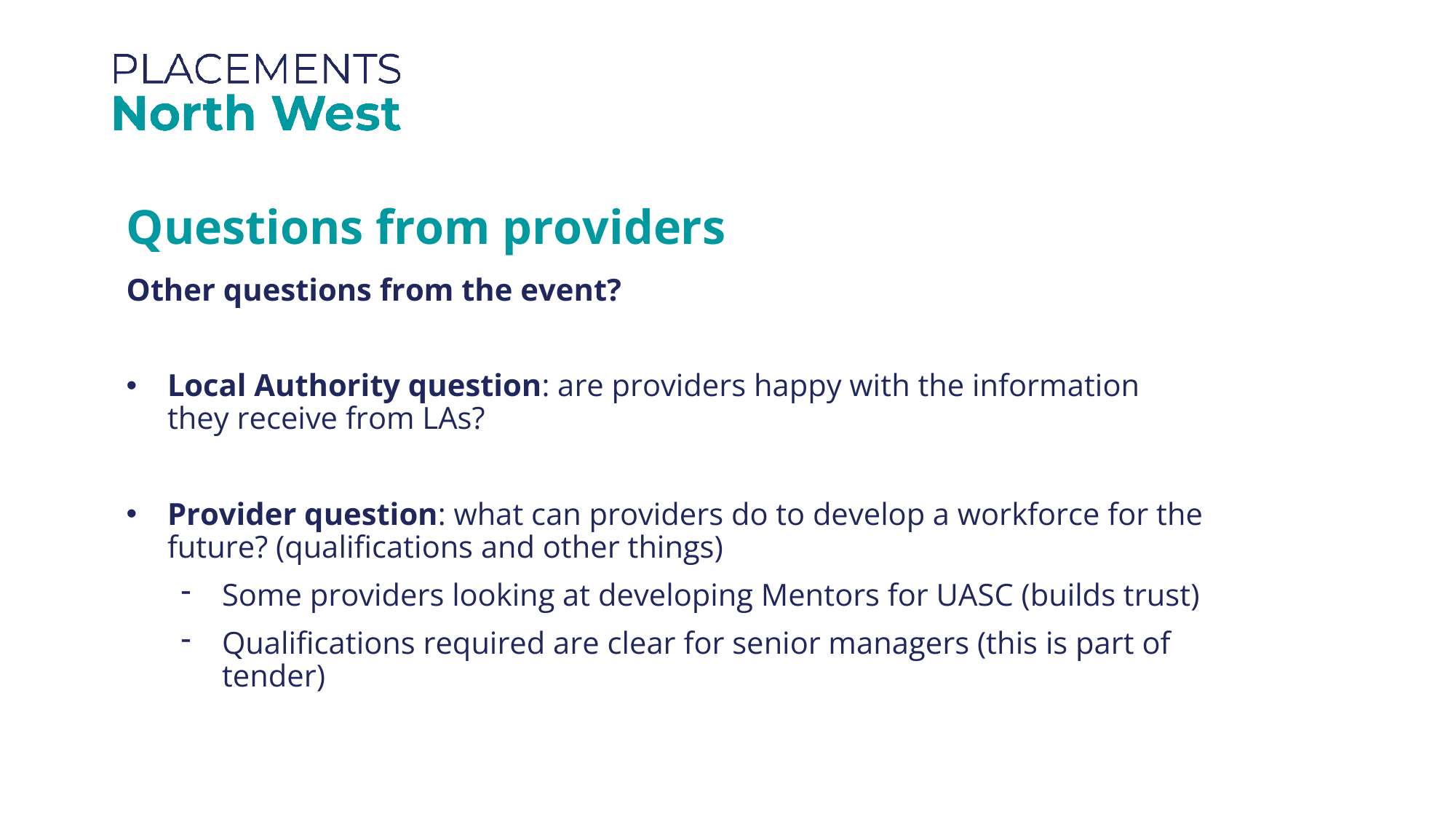

Questions from providers
Other questions from the event?

Local Authority question: are providers happy with the information they receive from LAs?

Provider question: what can providers do to develop a workforce for the future? (qualifications and other things)
Some providers looking at developing Mentors for UASC (builds trust)
Qualifications required are clear for senior managers (this is part of tender)